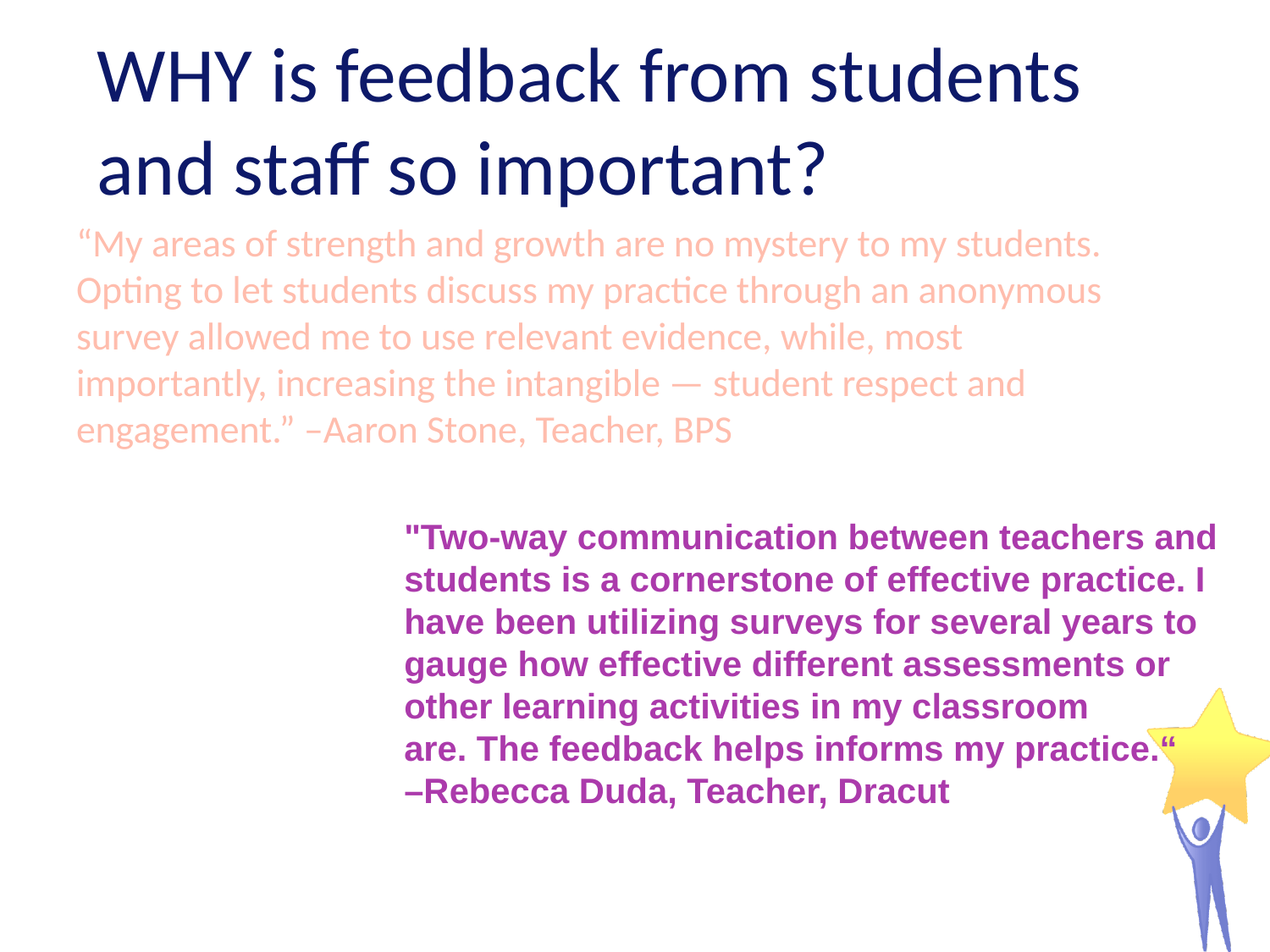

# WHY is feedback from students and staff so important?
“My areas of strength and growth are no mystery to my students. Opting to let students discuss my practice through an anonymous survey allowed me to use relevant evidence, while, most importantly, increasing the intangible — student respect and engagement.” –Aaron Stone, Teacher, BPS
"Two-way communication between teachers and students is a cornerstone of effective practice. I have been utilizing surveys for several years to gauge how effective different assessments or other learning activities in my classroom are. The feedback helps informs my practice.“    –Rebecca Duda, Teacher, Dracut